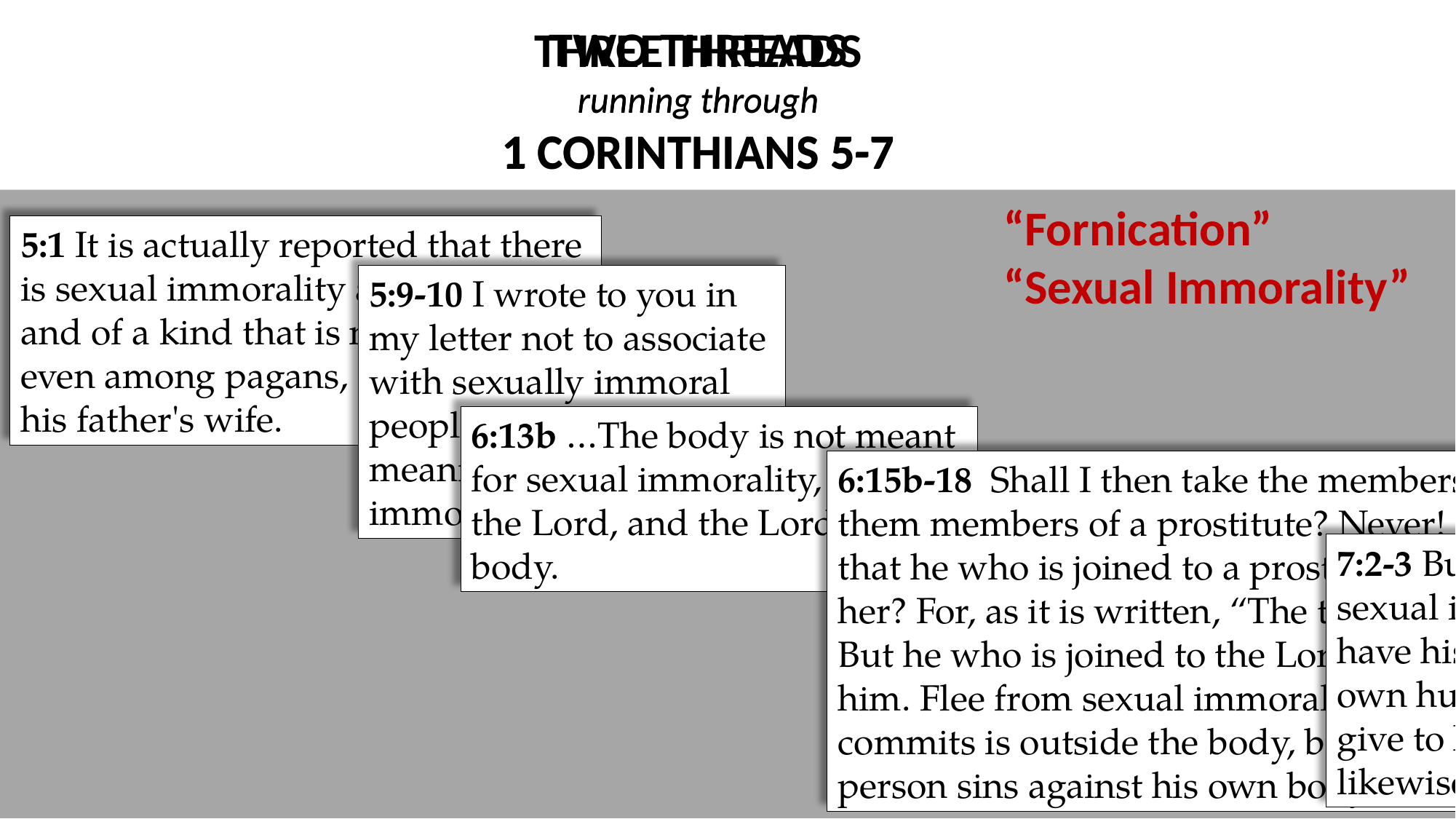

TWO THREADS
running through
1 CORINTHIANS 5-7
THREE THREADS
running through
1 CORINTHIANS 5-7

“Fornication”
“Sexual Immorality”
5:1 It is actually reported that there is sexual immorality among you, and of a kind that is not tolerated even among pagans, for a man has his father's wife.
5:9-10 I wrote to you in my letter not to associate with sexually immoral people—not at all meaning the sexually immoral of this world
6:13b …The body is not meant for sexual immorality, but for the Lord, and the Lord for the body.
6:15b-18  Shall I then take the members of Christ and make them members of a prostitute? Never! Or do you not know that he who is joined to a prostitute becomes one body with her? For, as it is written, “The two will become one flesh.” But he who is joined to the Lord becomes one spirit with him. Flee from sexual immorality. Every other sin a person commits is outside the body, but the sexually immoral person sins against his own body.
7:2-3 But because of the temptation to sexual immorality, each man should have his own wife and each woman her own husband. The husband should give to his wife her conjugal rights, and likewise the wife to her husband.